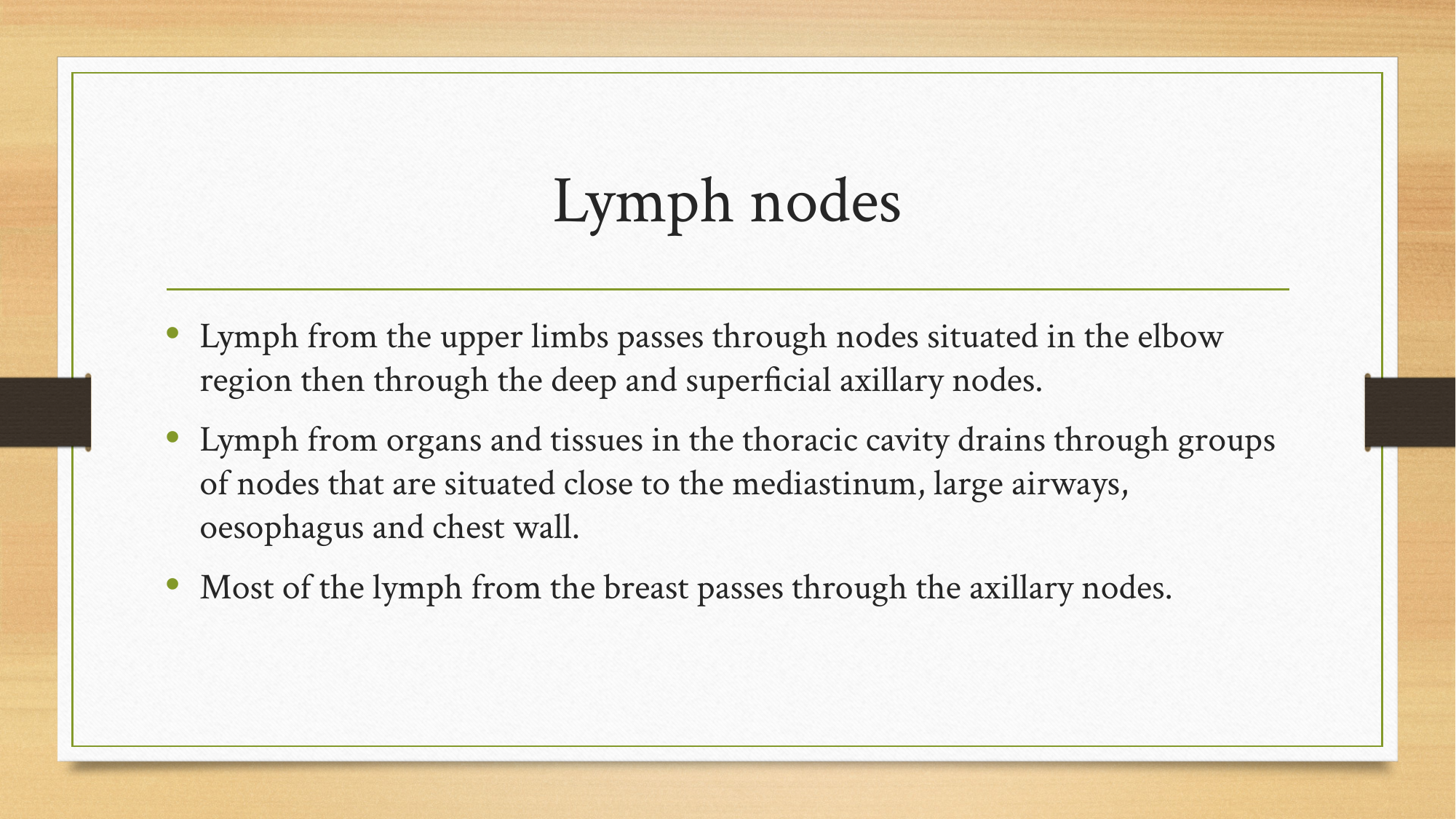

# Lymph nodes
Lymph from the upper limbs passes through nodes situated in the elbow region then through the deep and superficial axillary nodes.
Lymph from organs and tissues in the thoracic cavity drains through groups of nodes that are situated close to the mediastinum, large airways, oesophagus and chest wall.
Most of the lymph from the breast passes through the axillary nodes.